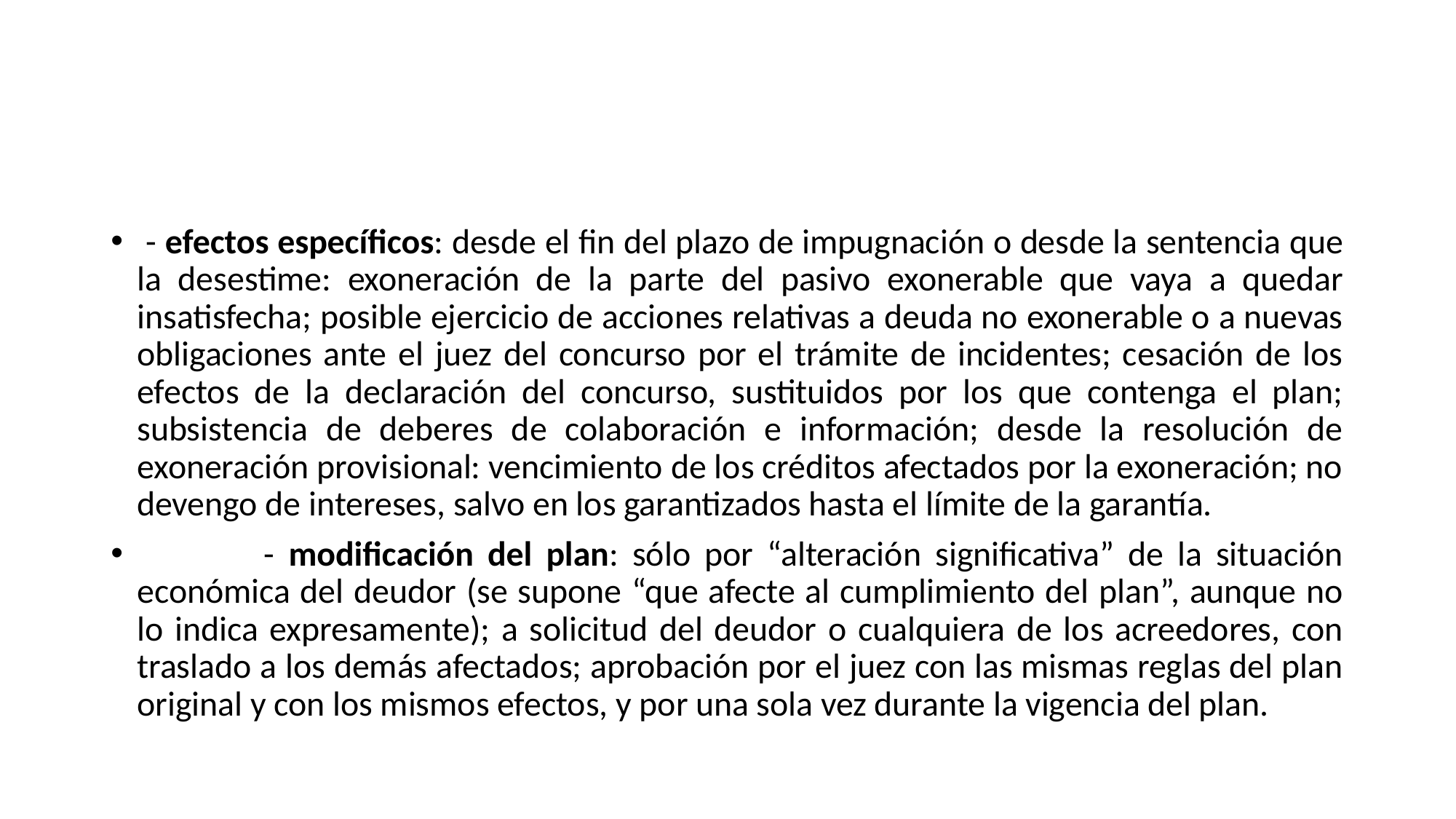

#
 - efectos específicos: desde el fin del plazo de impugnación o desde la sentencia que la desestime: exoneración de la parte del pasivo exonerable que vaya a quedar insatisfecha; posible ejercicio de acciones relativas a deuda no exonerable o a nuevas obligaciones ante el juez del concurso por el trámite de incidentes; cesación de los efectos de la declaración del concurso, sustituidos por los que contenga el plan; subsistencia de deberes de colaboración e información; desde la resolución de exoneración provisional: vencimiento de los créditos afectados por la exoneración; no devengo de intereses, salvo en los garantizados hasta el límite de la garantía.
         - modificación del plan: sólo por “alteración significativa” de la situación económica del deudor (se supone “que afecte al cumplimiento del plan”, aunque no lo indica expresamente); a solicitud del deudor o cualquiera de los acreedores, con traslado a los demás afectados; aprobación por el juez con las mismas reglas del plan original y con los mismos efectos, y por una sola vez durante la vigencia del plan.